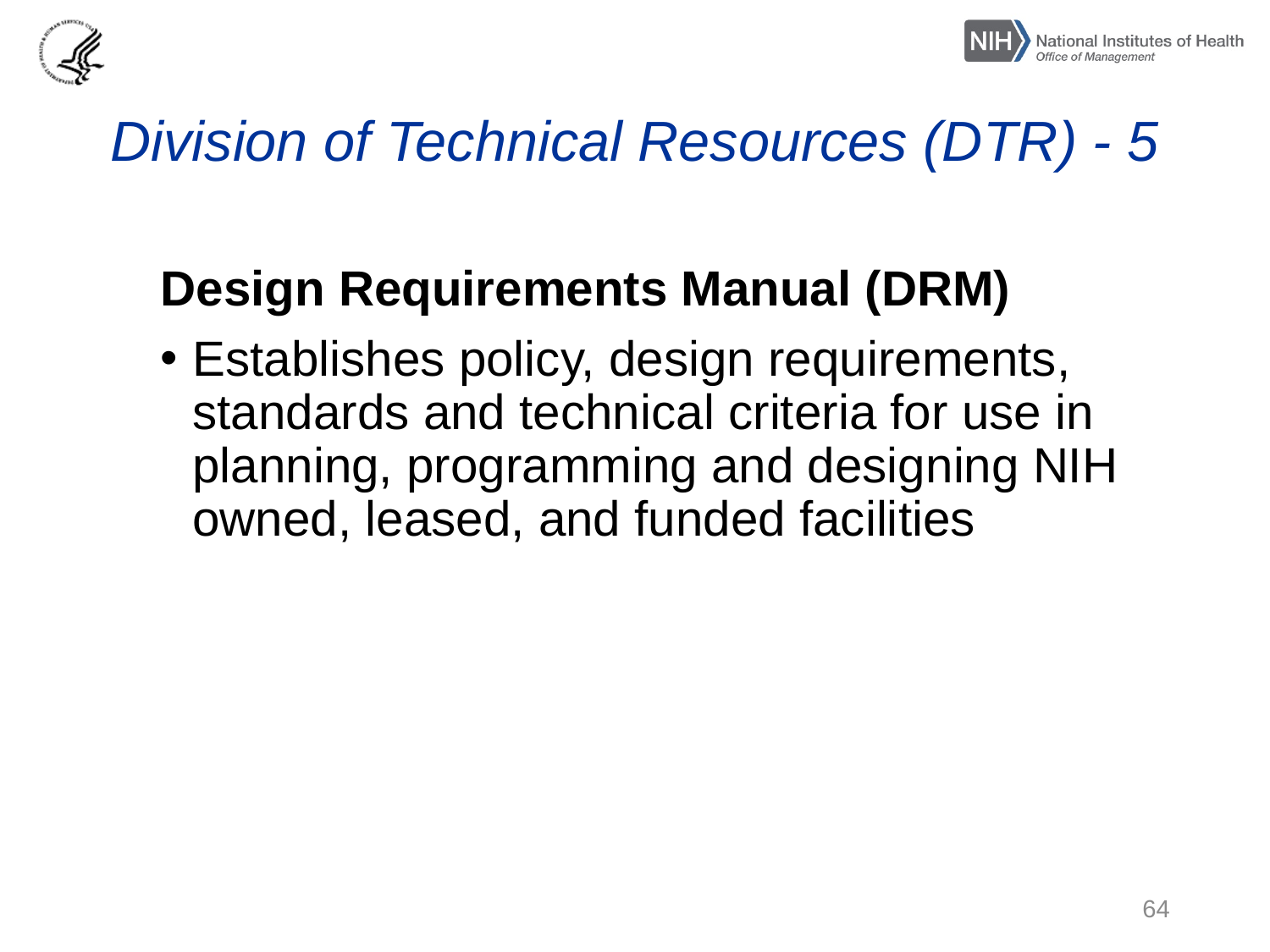

# Division of Technical Resources (DTR) - 5
Design Requirements Manual (DRM)
Establishes policy, design requirements, standards and technical criteria for use in planning, programming and designing NIH owned, leased, and funded facilities

64